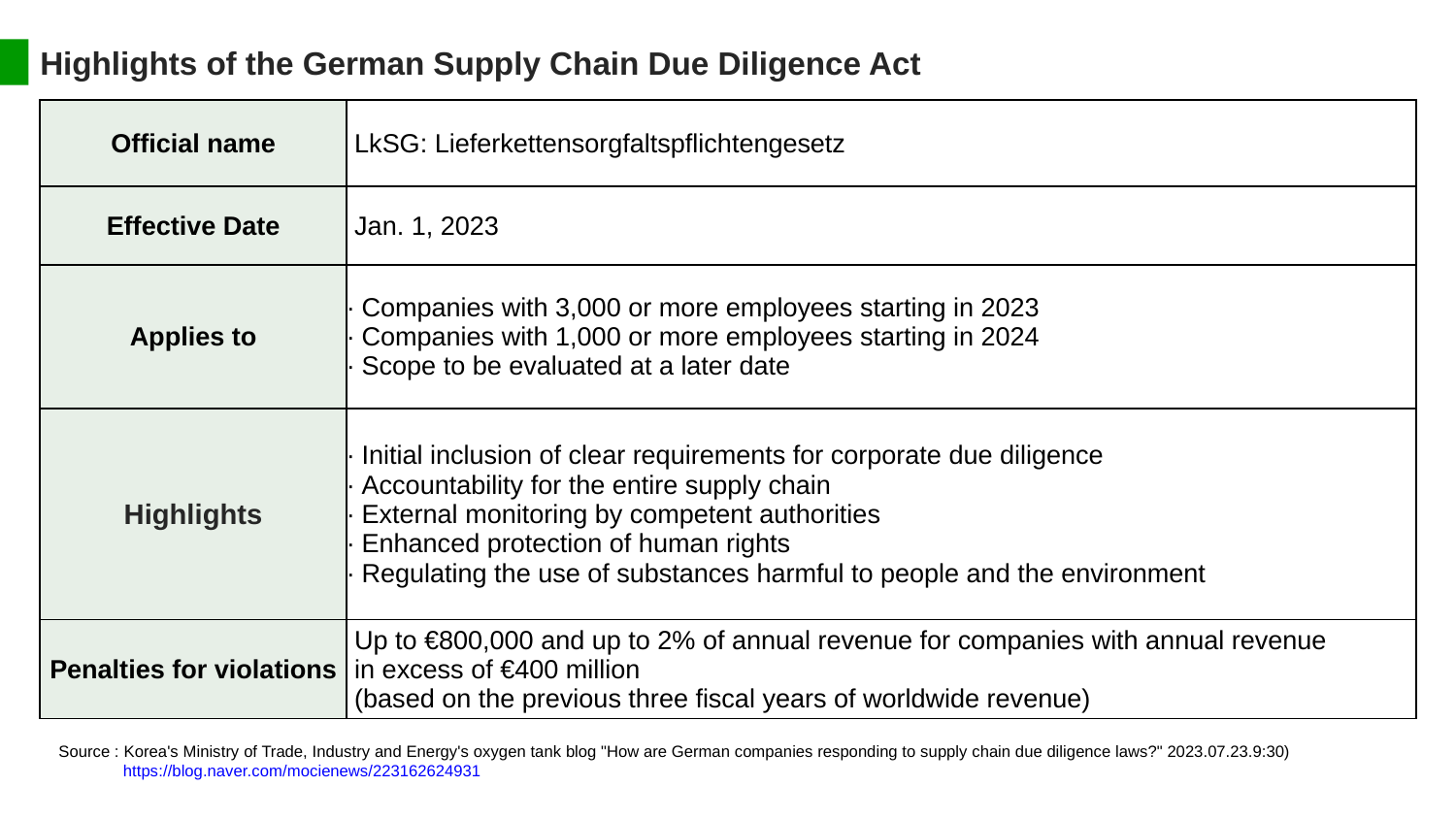

Highlights of the German Supply Chain Due Diligence Act
| Official name | LkSG: Lieferkettensorgfaltspflichtengesetz |
| --- | --- |
| Effective Date | Jan. 1, 2023 |
| Applies to | ∙ Companies with 3,000 or more employees starting in 2023 ∙ Companies with 1,000 or more employees starting in 2024 ∙ Scope to be evaluated at a later date |
| Highlights | ∙ Initial inclusion of clear requirements for corporate due diligence ∙ Accountability for the entire supply chain ∙ External monitoring by competent authorities ∙ Enhanced protection of human rights ∙ Regulating the use of substances harmful to people and the environment |
| Penalties for violations | Up to €800,000 and up to 2% of annual revenue for companies with annual revenue in excess of €400 million (based on the previous three fiscal years of worldwide revenue) |

Source : Korea's Ministry of Trade, Industry and Energy's oxygen tank blog "How are German companies responding to supply chain due diligence laws?" 2023.07.23.9:30)
              https://blog.naver.com/mocienews/223162624931